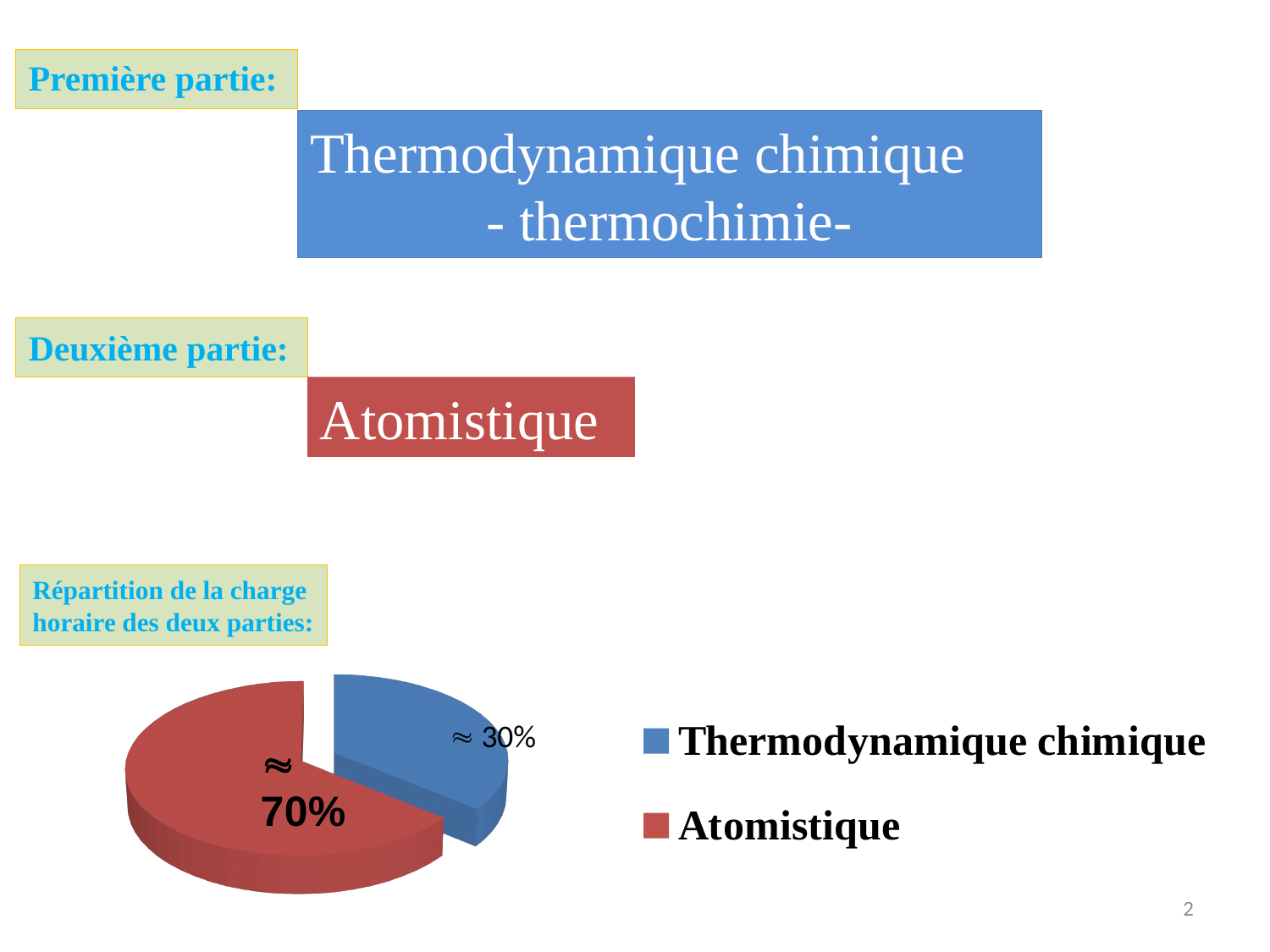

Première partie:

Thermodynamique chimique
- thermochimie-
# Deuxième partie:
Atomistique
Répartition de la charge horaire des deux parties:

[unsupported chart]

≈ 30%
2